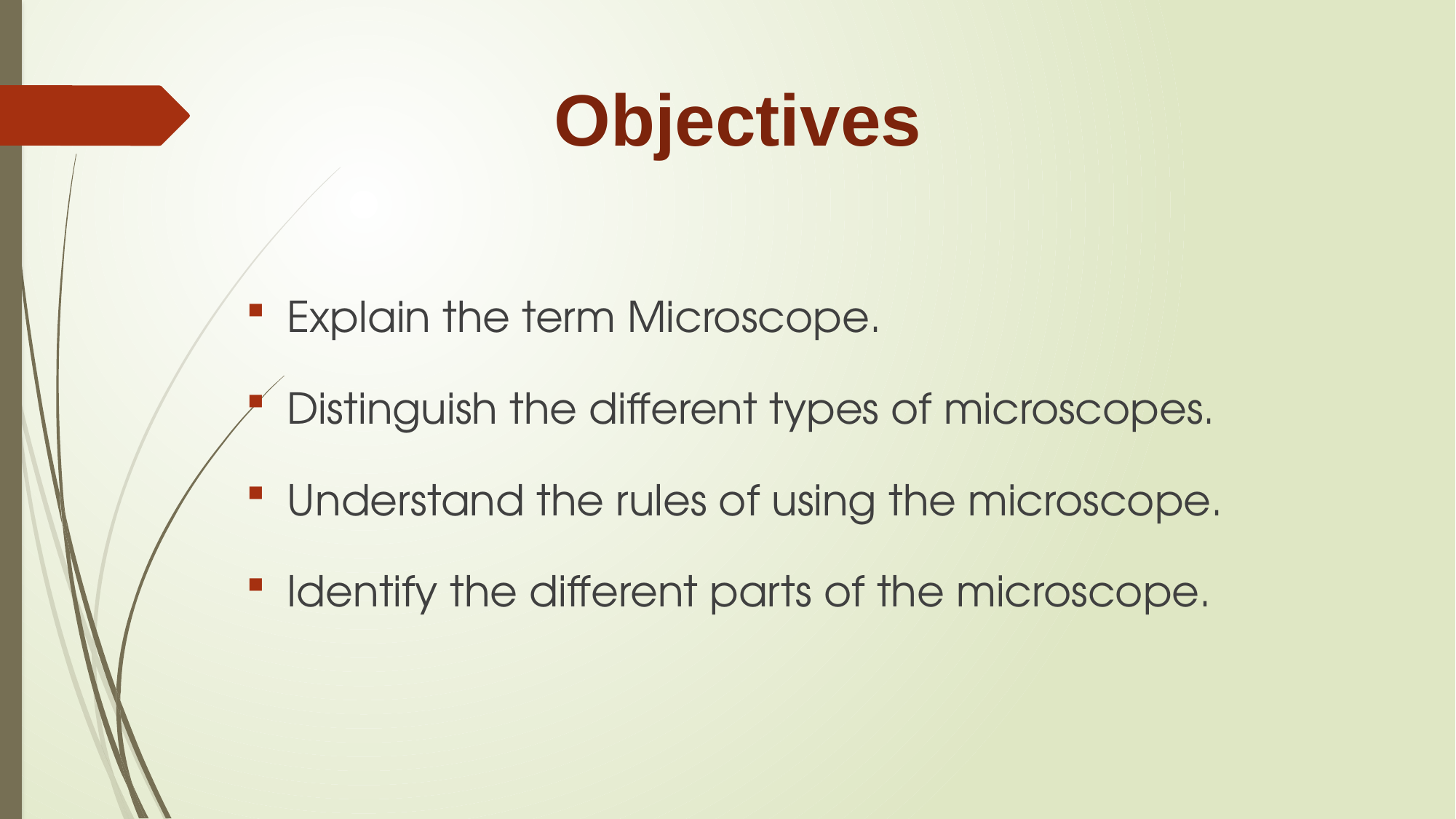

# Objectives
Explain the term Microscope.
Distinguish the different types of microscopes.
Understand the rules of using the microscope.
Identify the different parts of the microscope.